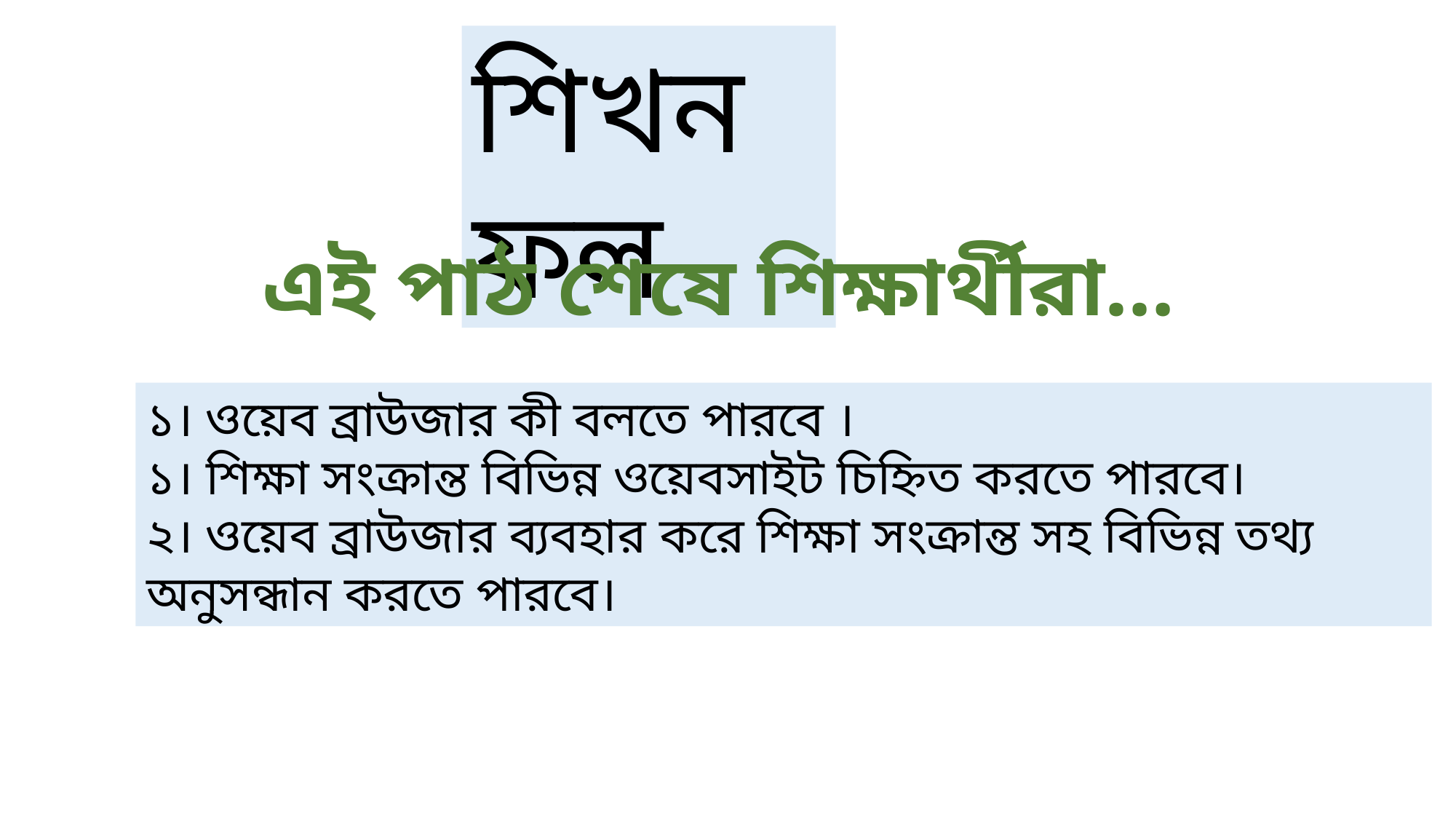

শিখনফল
এই পাঠ শেষে শিক্ষার্থীরা…
১। ওয়েব ব্রাউজার কী বলতে পারবে ।
১। শিক্ষা সংক্রান্ত বিভিন্ন ওয়েবসাইট চিহ্নিত করতে পারবে।
২। ওয়েব ব্রাউজার ব্যবহার করে শিক্ষা সংক্রান্ত সহ বিভিন্ন তথ্য অনুসন্ধান করতে পারবে।